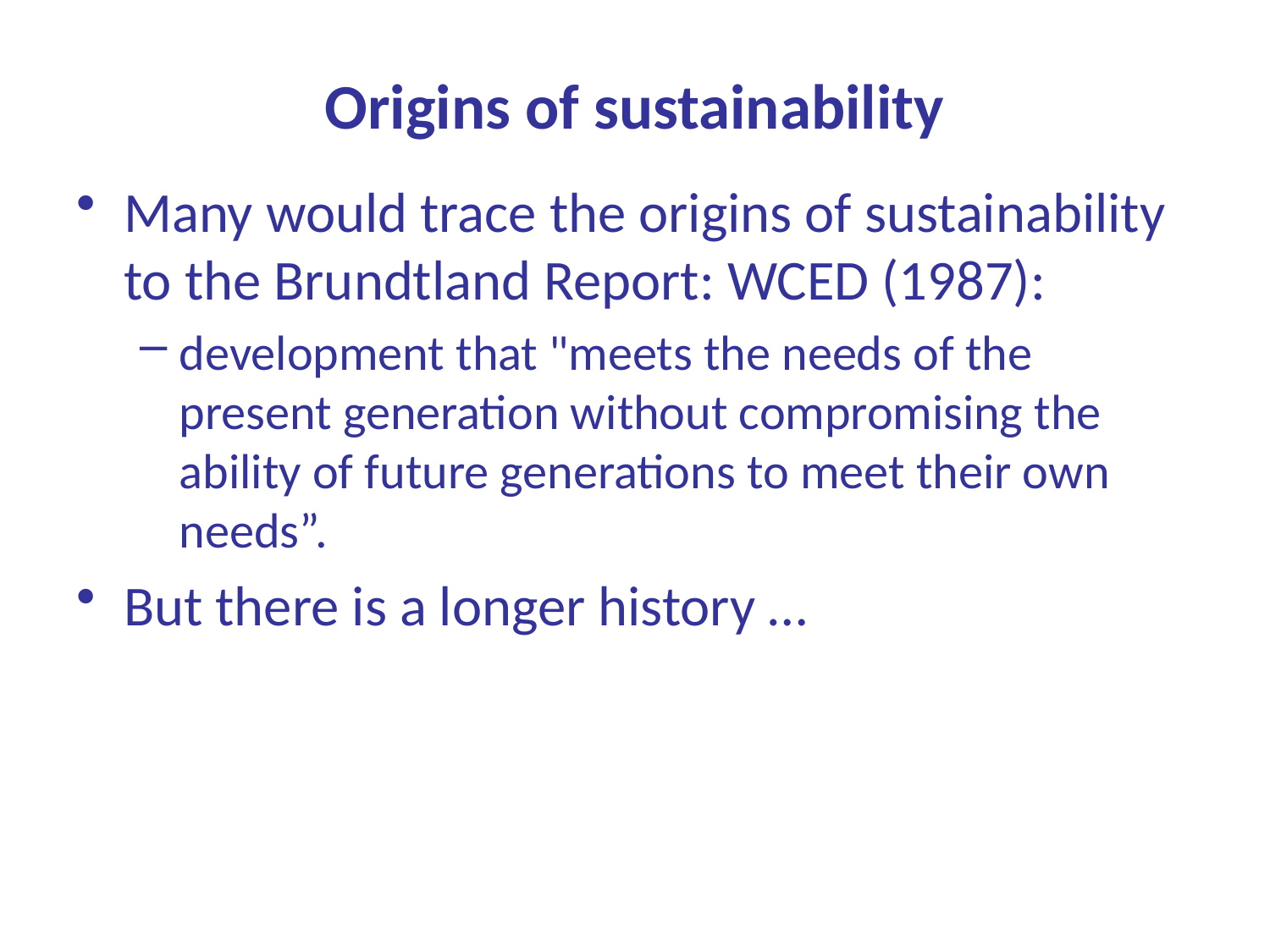

# Origins of sustainability
Many would trace the origins of sustainability to the Brundtland Report: WCED (1987):
development that "meets the needs of the present generation without compromising the ability of future generations to meet their own needs”.
But there is a longer history …